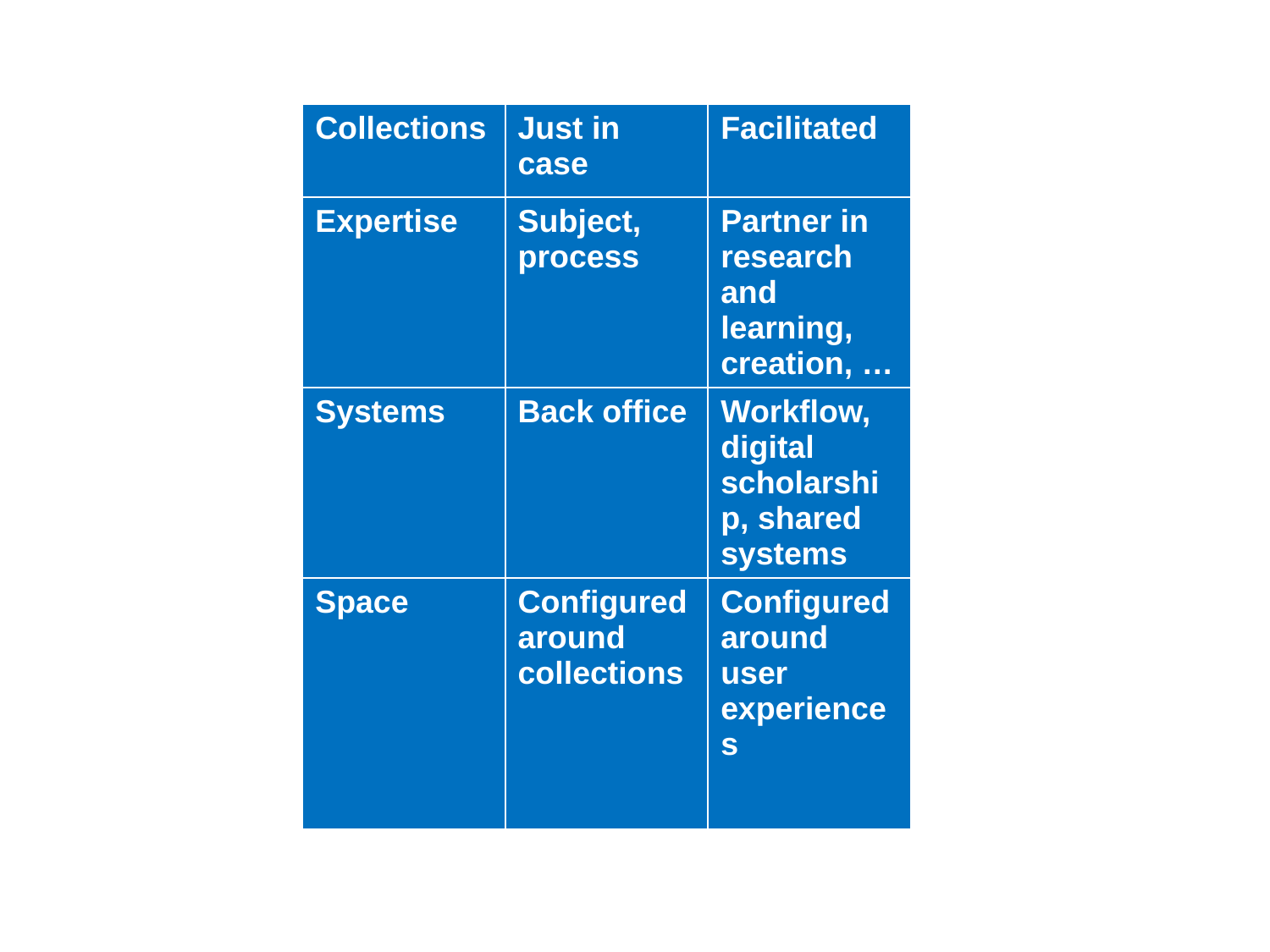

| Collections | Just in case | Facilitated |
| --- | --- | --- |
| Expertise | Subject, process | Partner in research and learning, creation, … |
| Systems | Back office | Workflow, digital scholarship, shared systems |
| Space | Configured around collections | Configured around user experiences |